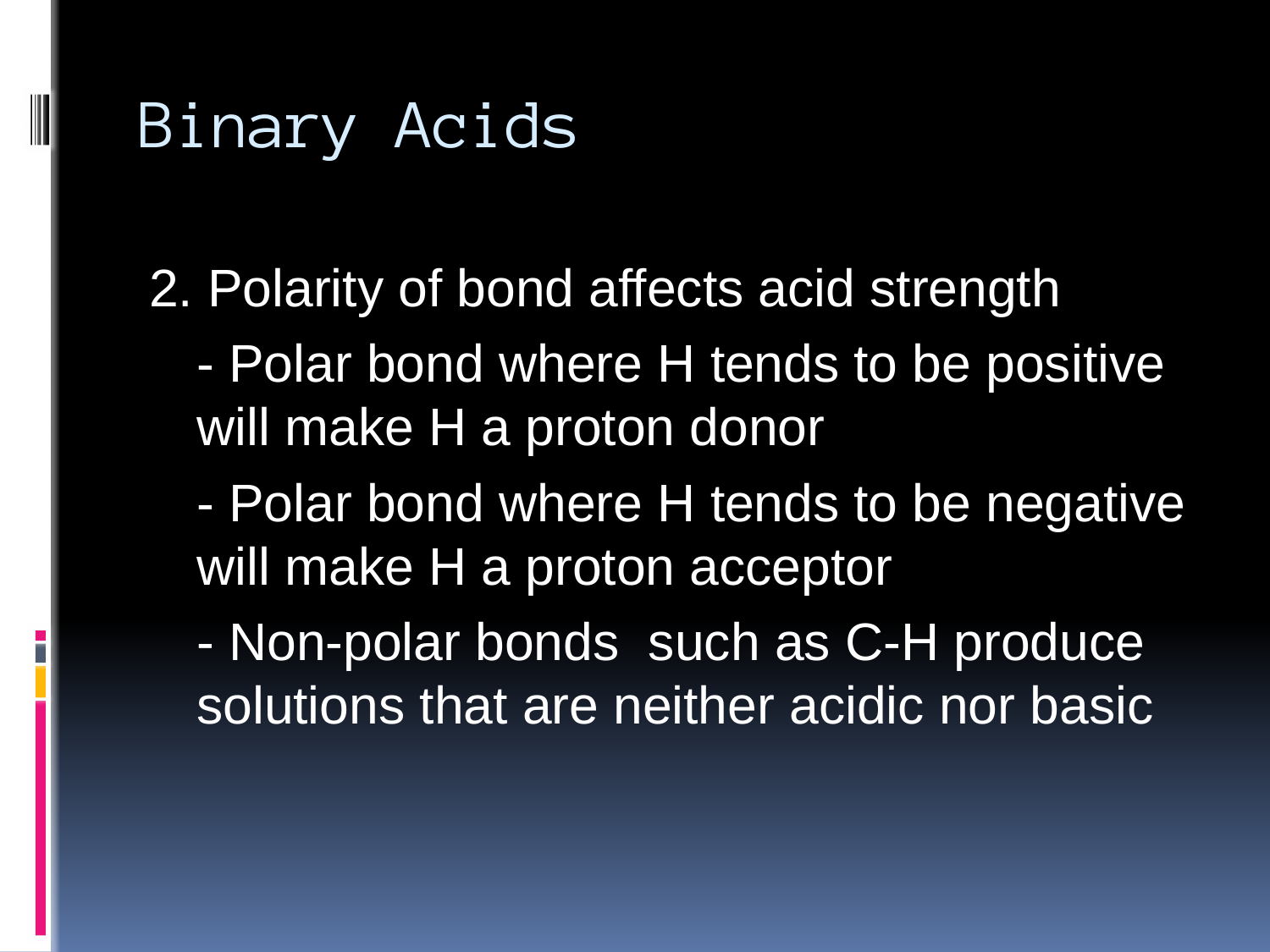

# Binary Acids
2. Polarity of bond affects acid strength
	- Polar bond where H tends to be positive will make H a proton donor
	- Polar bond where H tends to be negative will make H a proton acceptor
	- Non-polar bonds  such as C-H produce solutions that are neither acidic nor basic